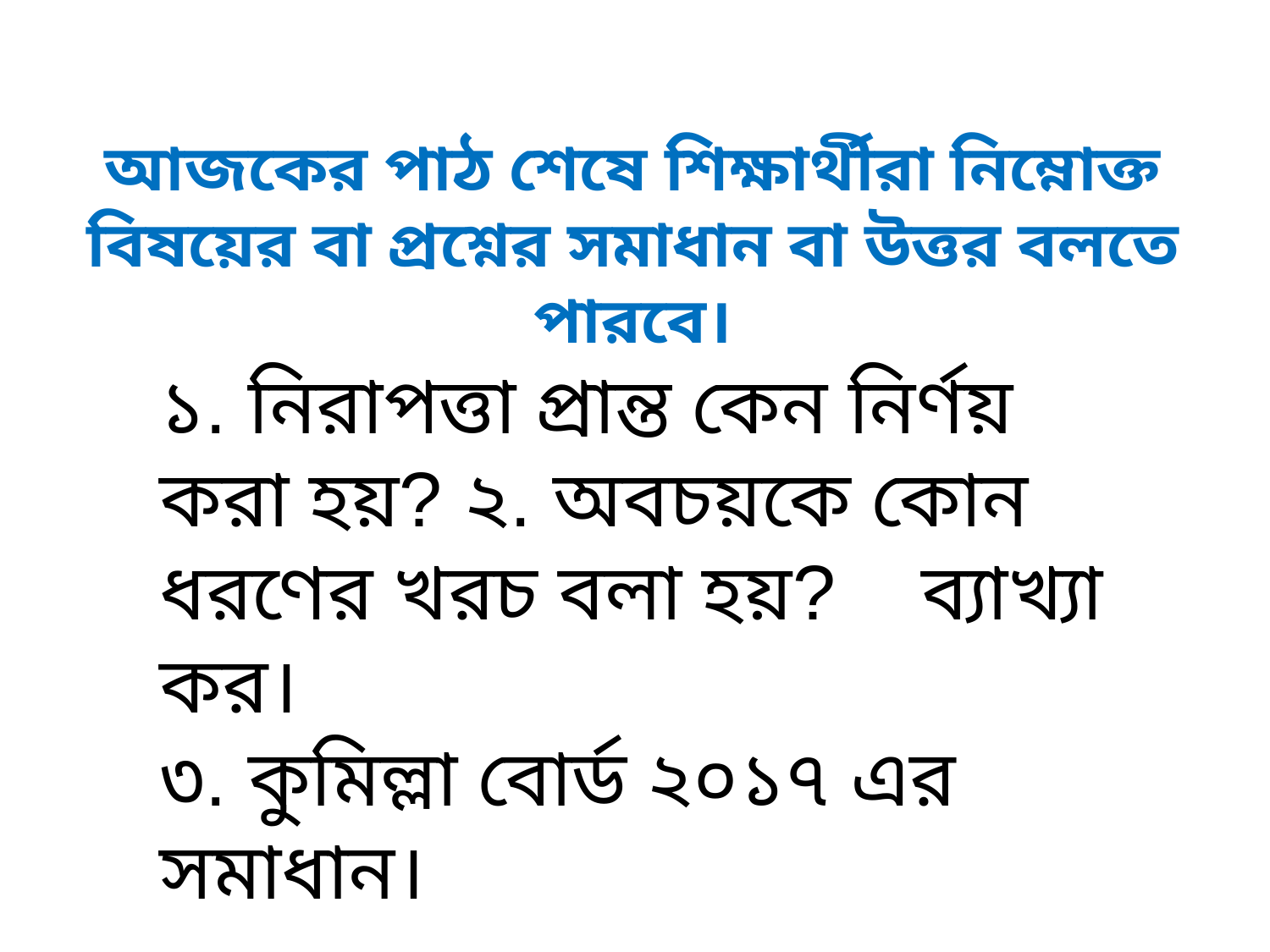

আজকের পাঠ শেষে শিক্ষার্থীরা নিম্নোক্ত বিষয়ের বা প্রশ্নের সমাধান বা উত্তর বলতে পারবে।
১. নিরাপত্তা প্রান্ত কেন নির্ণয় করা হয়? ২. অবচয়কে কোন ধরণের খরচ বলা হয়?	ব্যাখ্যা কর।
৩. কুমিল্লা বোর্ড ২০১৭ এর সমাধান।